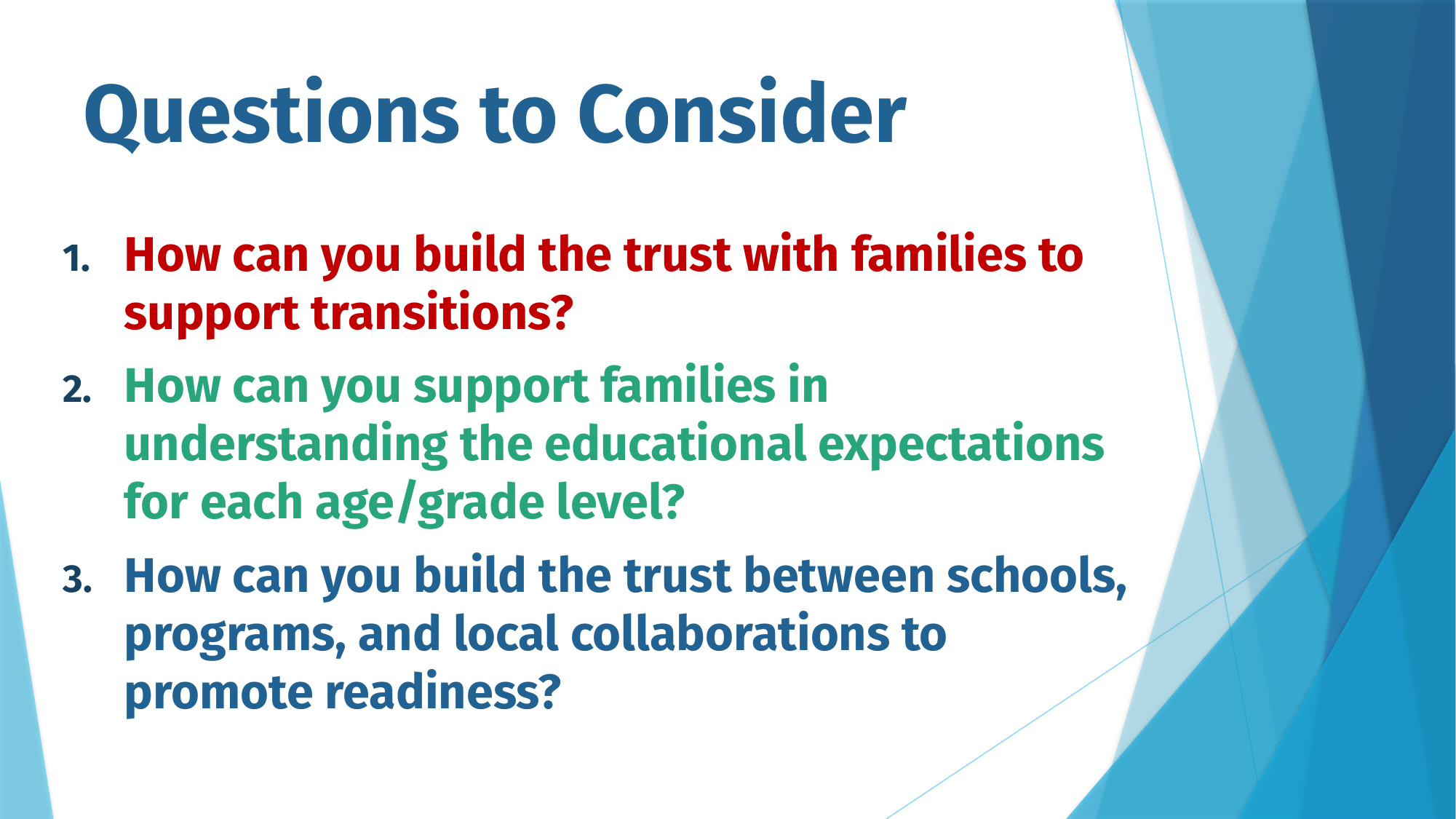

# Questions to Consider
How can you build the trust with families to support transitions?
How can you support families in understanding the educational expectations for each age/grade level?
How can you build the trust between schools, programs, and local collaborations to promote readiness?